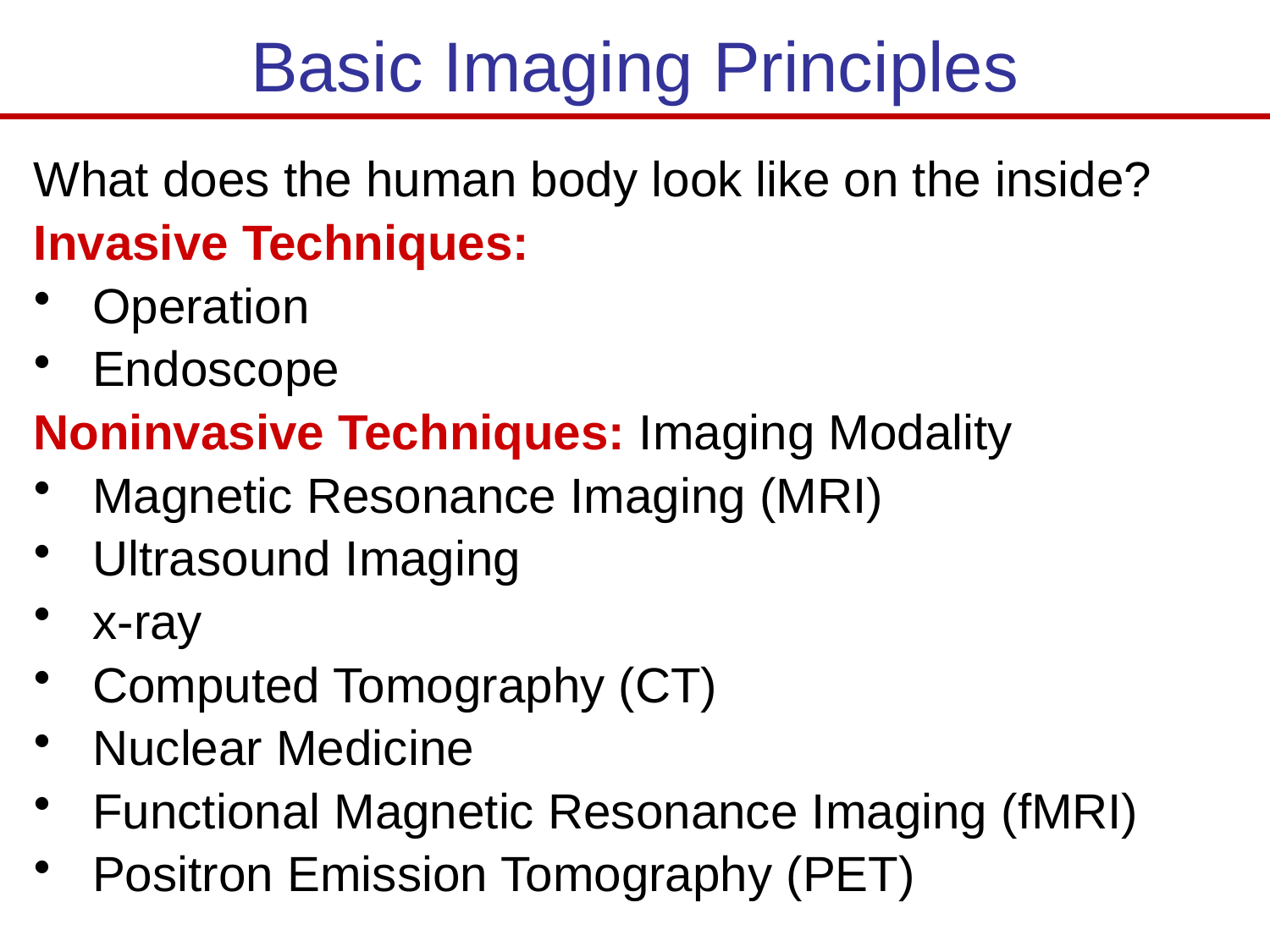

# Basic Imaging Principles
What does the human body look like on the inside?
Invasive Techniques:
   Operation
   Endoscope
Noninvasive Techniques: Imaging Modality
   Magnetic Resonance Imaging (MRI)
   Ultrasound Imaging
   x-ray
   Computed Tomography (CT)
   Nuclear Medicine
   Functional Magnetic Resonance Imaging (fMRI)
   Positron Emission Tomography (PET)